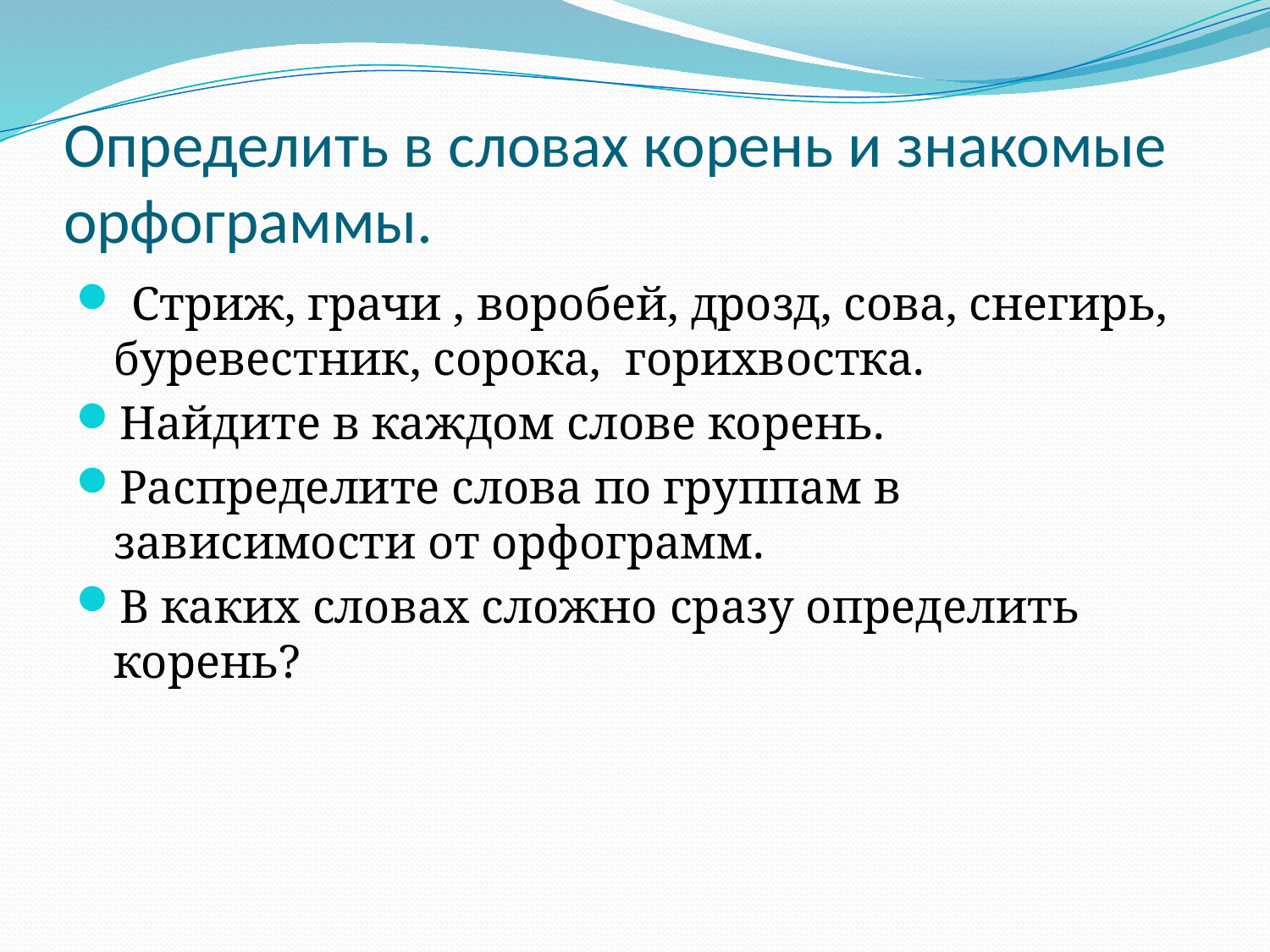

# Определить в словах корень и знакомые орфограммы.
 Стриж, грачи , воробей, дрозд, сова, снегирь, буревестник, сорока,  горихвостка.
Найдите в каждом слове корень.
Распределите слова по группам в зависимости от орфограмм.
В каких словах сложно сразу определить корень?